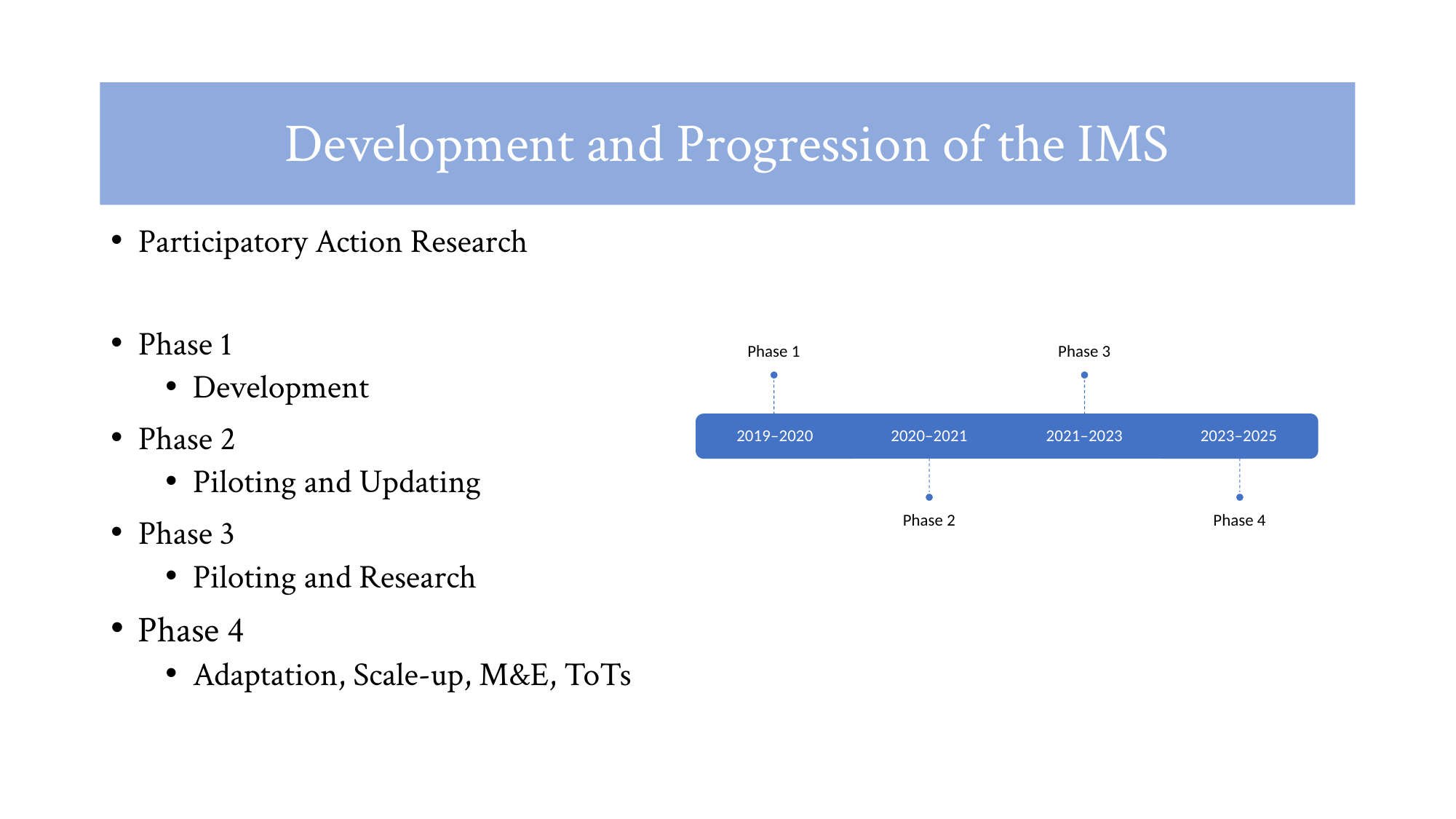

# Development and Progression of the IMS
2019–2020
Phase 1
2020–2021
Phase 2
2021–2023
Phase 3
2023–2025
Phase 4
Participatory Action Research

Phase 1
Development
Phase 2
Piloting and Updating
Phase 3
Piloting and Research
Phase 4
Adaptation, Scale-up, M&E, ToTs